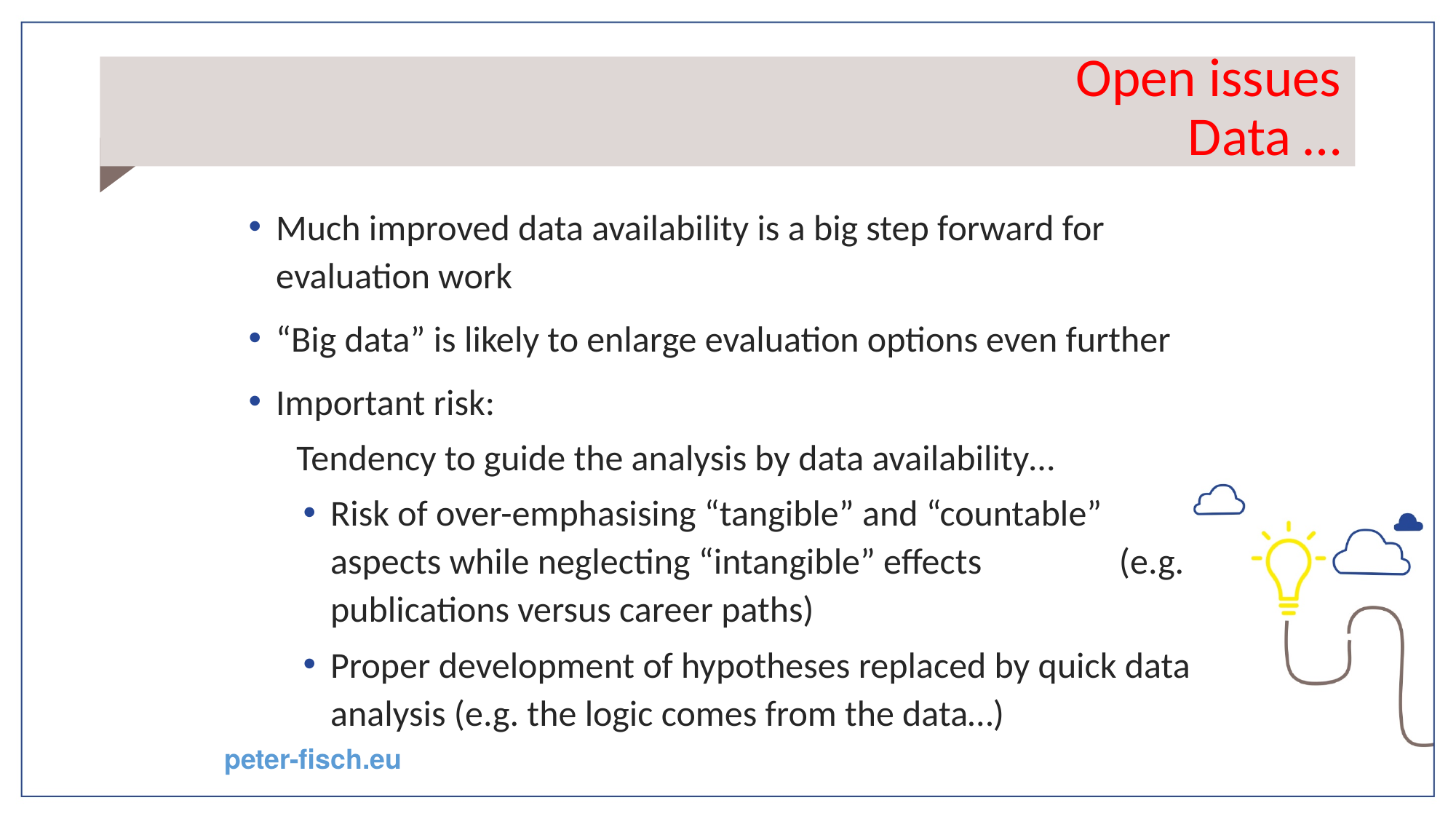

# Open issues Data …
Much improved data availability is a big step forward for evaluation work
“Big data” is likely to enlarge evaluation options even further
Important risk:
Tendency to guide the analysis by data availability…
Risk of over-emphasising “tangible” and “countable” aspects while neglecting “intangible” effects		   (e.g. publications versus career paths)
Proper development of hypotheses replaced by quick data analysis (e.g. the logic comes from the data…)
peter-fisch.eu